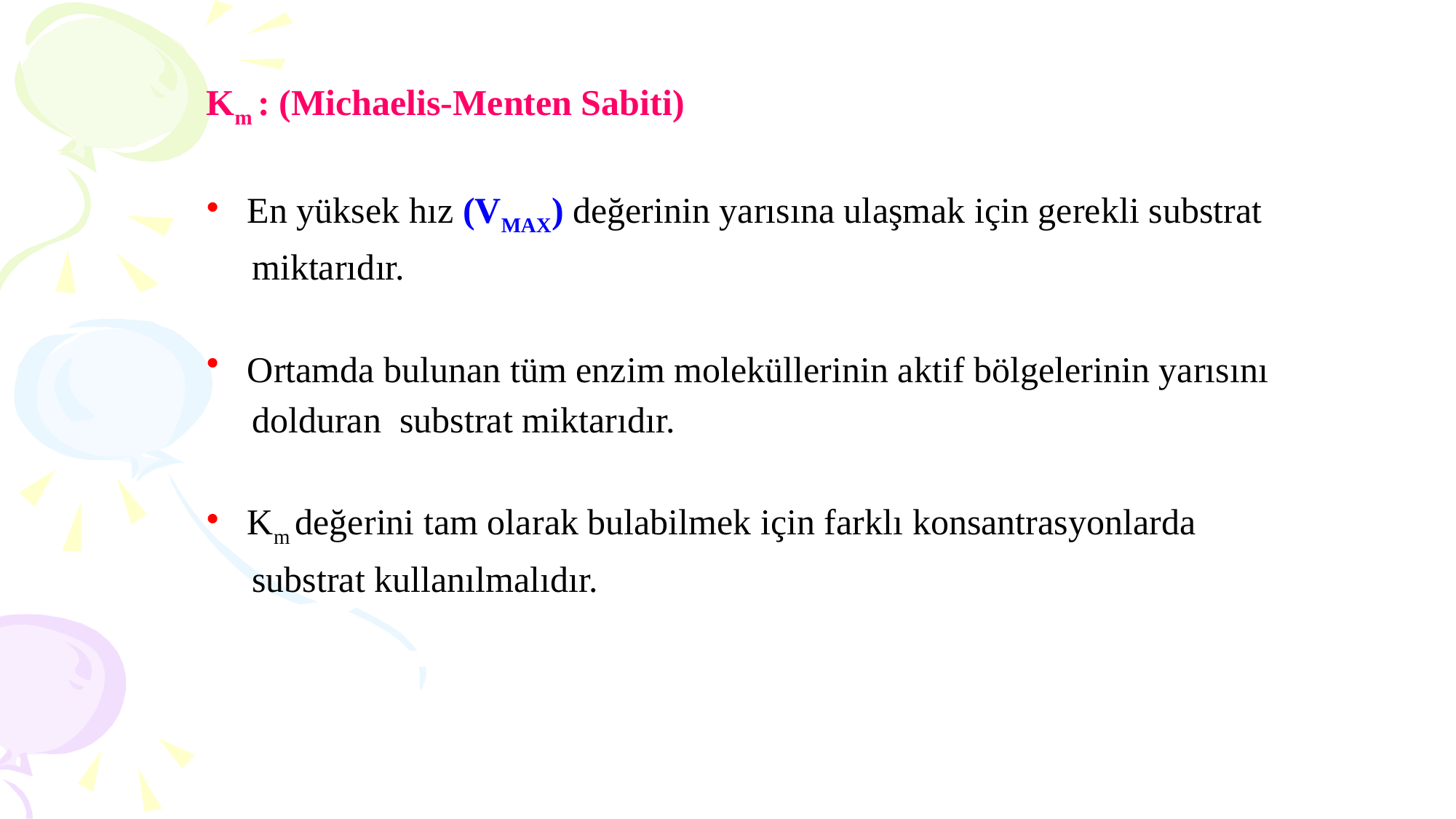

Km : (Michaelis-Menten Sabiti)

En yüksek hız (VMAX) değerinin yarısına ulaşmak için gerekli substrat
     miktarıdır.

Ortamda bulunan tüm enzim moleküllerinin aktif bölgelerinin yarısını
     dolduran  substrat miktarıdır.

Km değerini tam olarak bulabilmek için farklı konsantrasyonlarda
     substrat kullanılmalıdır.